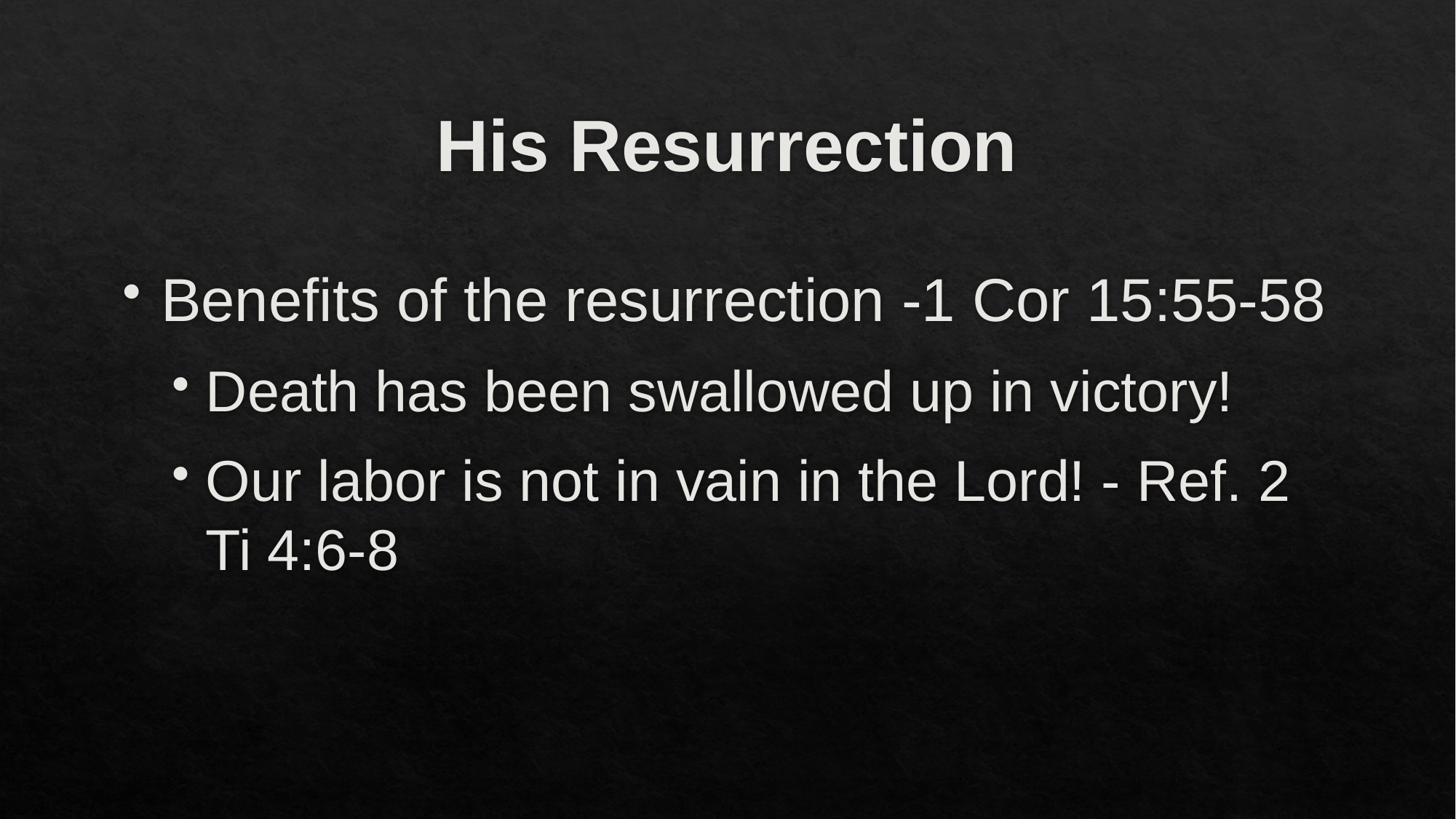

# His Resurrection
Benefits of the resurrection -1 Cor 15:55-58
Death has been swallowed up in victory!
Our labor is not in vain in the Lord! - Ref. 2 Ti 4:6-8